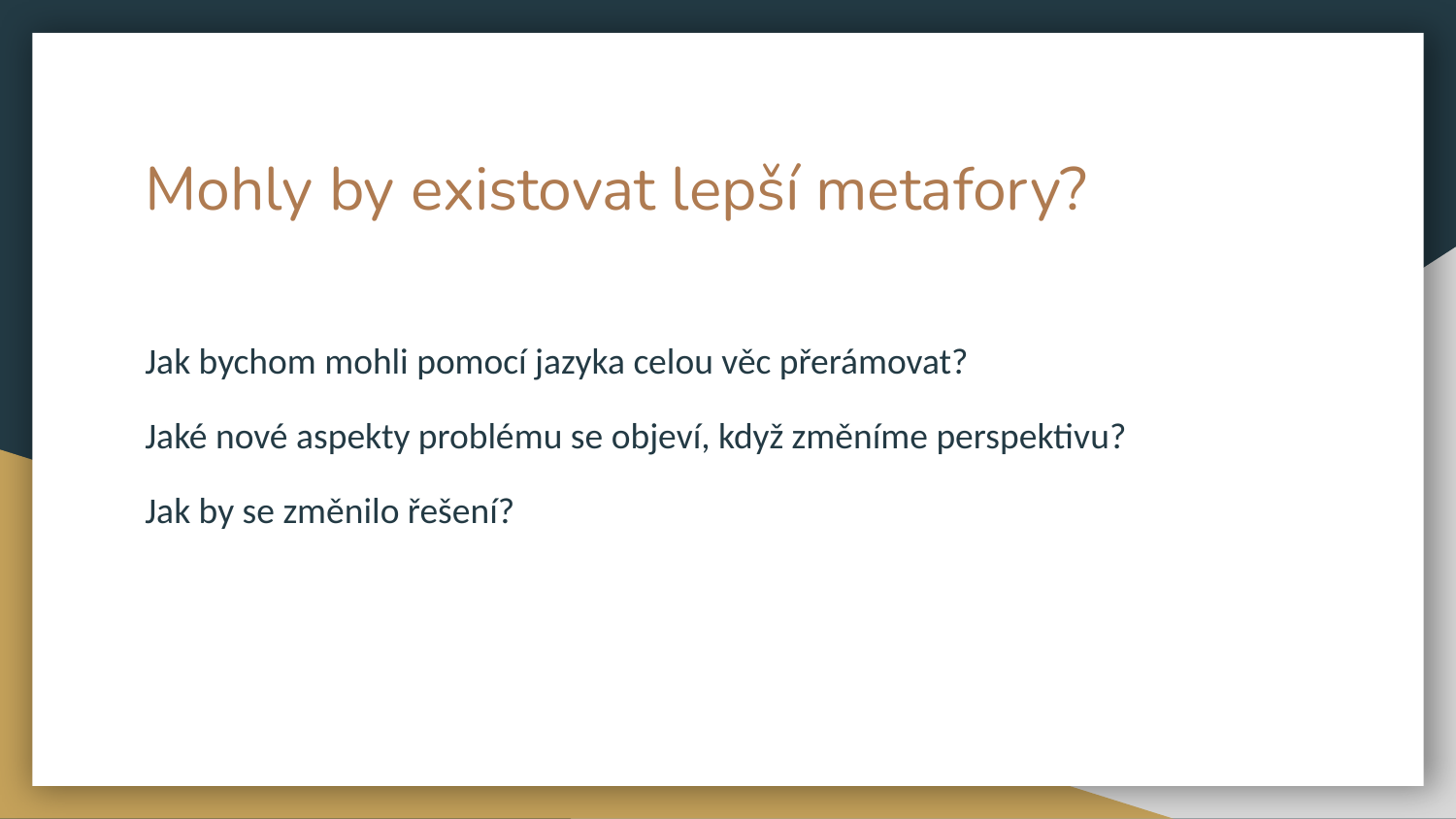

# Mohly by existovat lepší metafory?
Jak bychom mohli pomocí jazyka celou věc přerámovat?
Jaké nové aspekty problému se objeví, když změníme perspektivu?
Jak by se změnilo řešení?